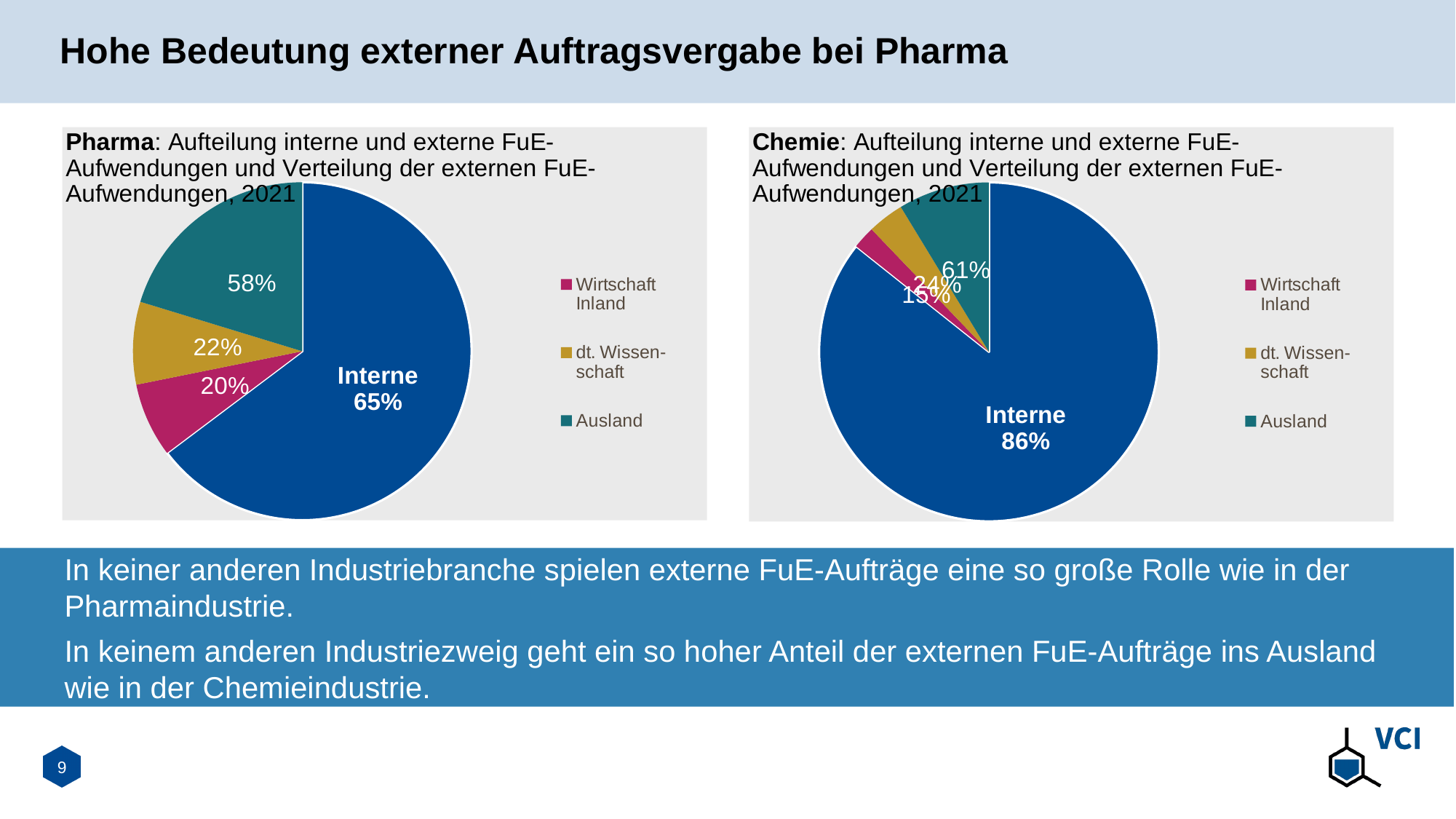

# Hohe Bedeutung externer Auftragsvergabe bei Pharma

[unsupported chart]

[unsupported chart]

In keiner anderen Industriebranche spielen externe FuE-Aufträge eine so große Rolle wie in der Pharmaindustrie.
In keinem anderen Industriezweig geht ein so hoher Anteil der externen FuE-Aufträge ins Ausland wie in der Chemieindustrie.
9